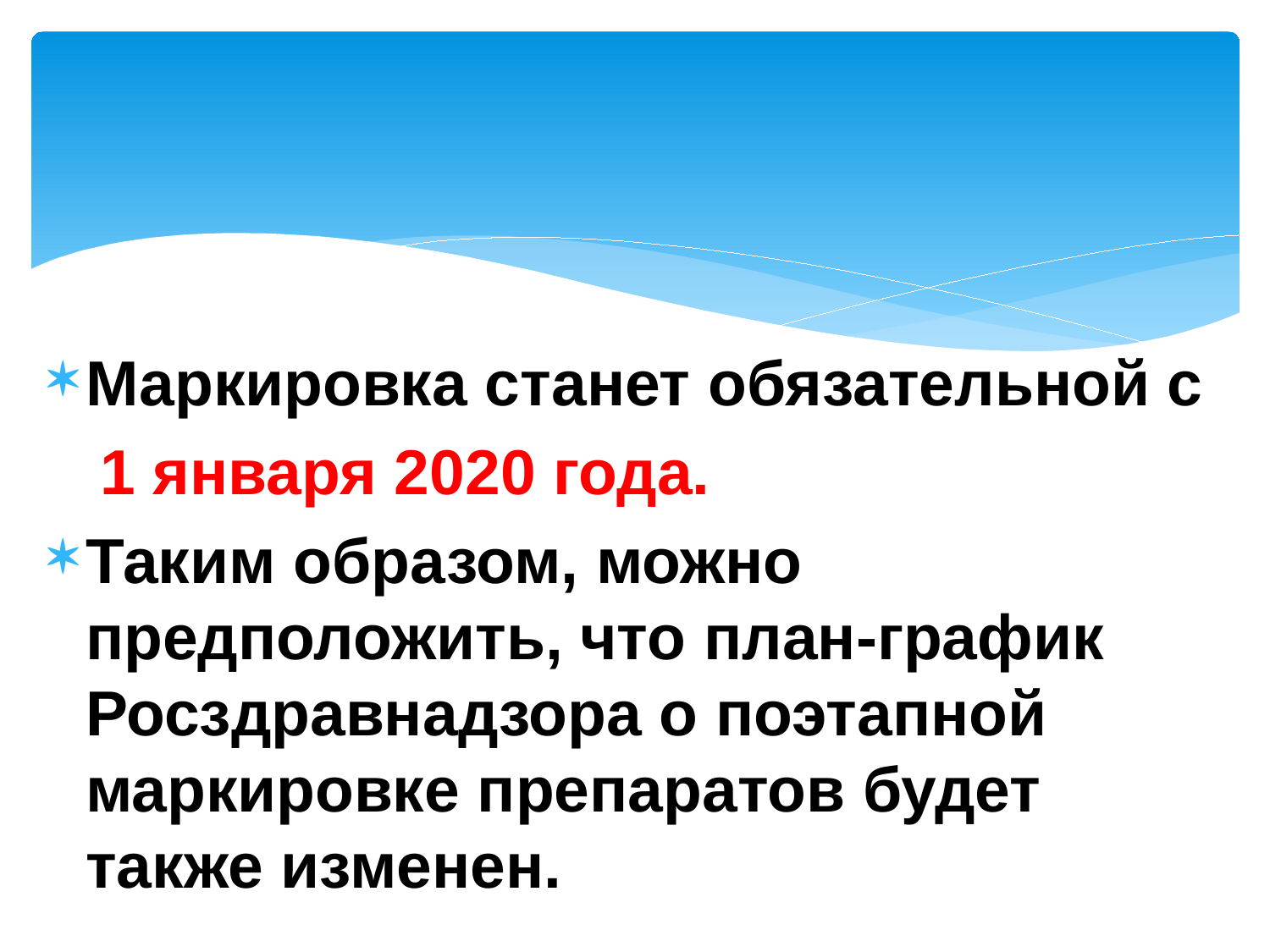

Маркировка станет обязательной с
   1 января 2020 года.
Таким образом, можно предположить, что план-график Росздравнадзора о поэтапной маркировке препаратов будет также изменен.